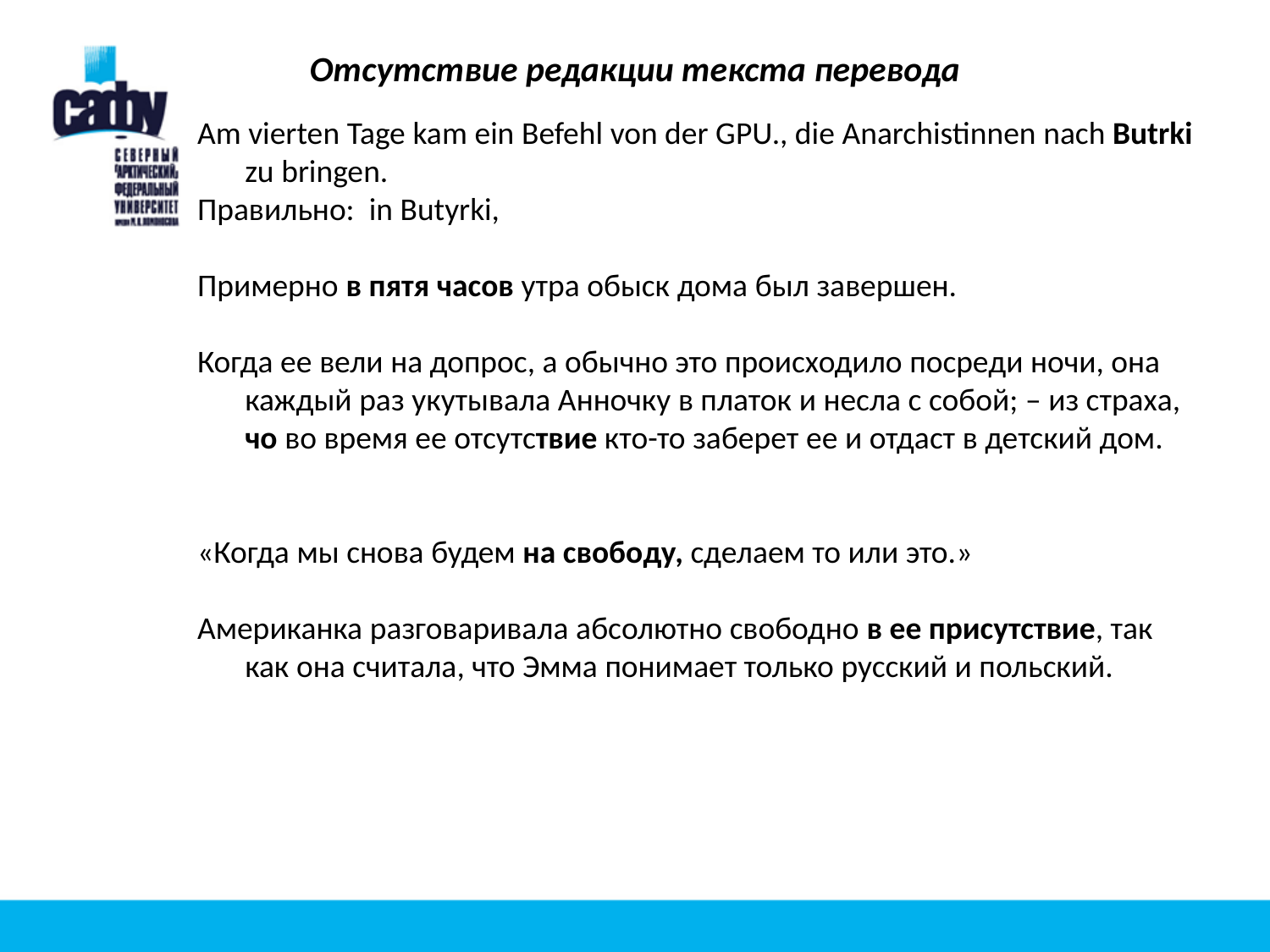

Отсутствие редакции текста перевода
Am vierten Tage kam ein Befehl von der GPU., die Anarchistinnen nach Butrki zu bringen.
Правильно:  in Butyrki,

Примерно в пятя часов утра обыск дома был завершен.

Когда ее вели на допрос, а обычно это происходило посреди ночи, она каждый раз укутывала Анночку в платок и несла с собой; – из страха, чо во время ее отсутствие кто-то заберет ее и отдаст в детский дом.

«Когда мы снова будем на свободу, сделаем то или это.»

Американка разговаривала абсолютно свободно в ее присутствие, так как она считала, что Эмма понимает только русский и польский.